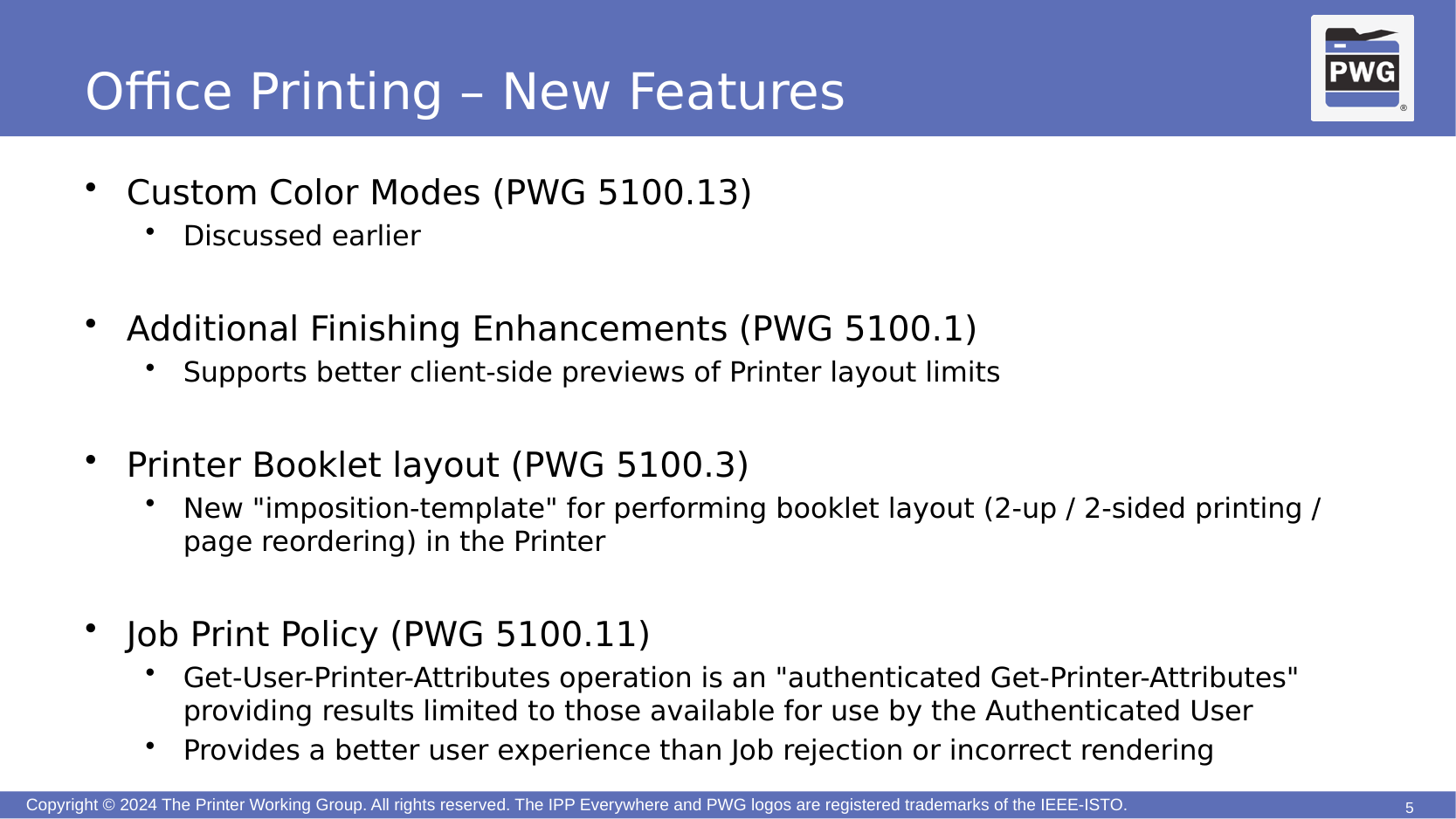

# Office Printing – New Features
Custom Color Modes (PWG 5100.13)
Discussed earlier

Additional Finishing Enhancements (PWG 5100.1)
Supports better client-side previews of Printer layout limits

Printer Booklet layout (PWG 5100.3)
New "imposition-template" for performing booklet layout (2-up / 2-sided printing / page reordering) in the Printer

Job Print Policy (PWG 5100.11)
Get-User-Printer-Attributes operation is an "authenticated Get-Printer-Attributes" providing results limited to those available for use by the Authenticated User
Provides a better user experience than Job rejection or incorrect rendering
5